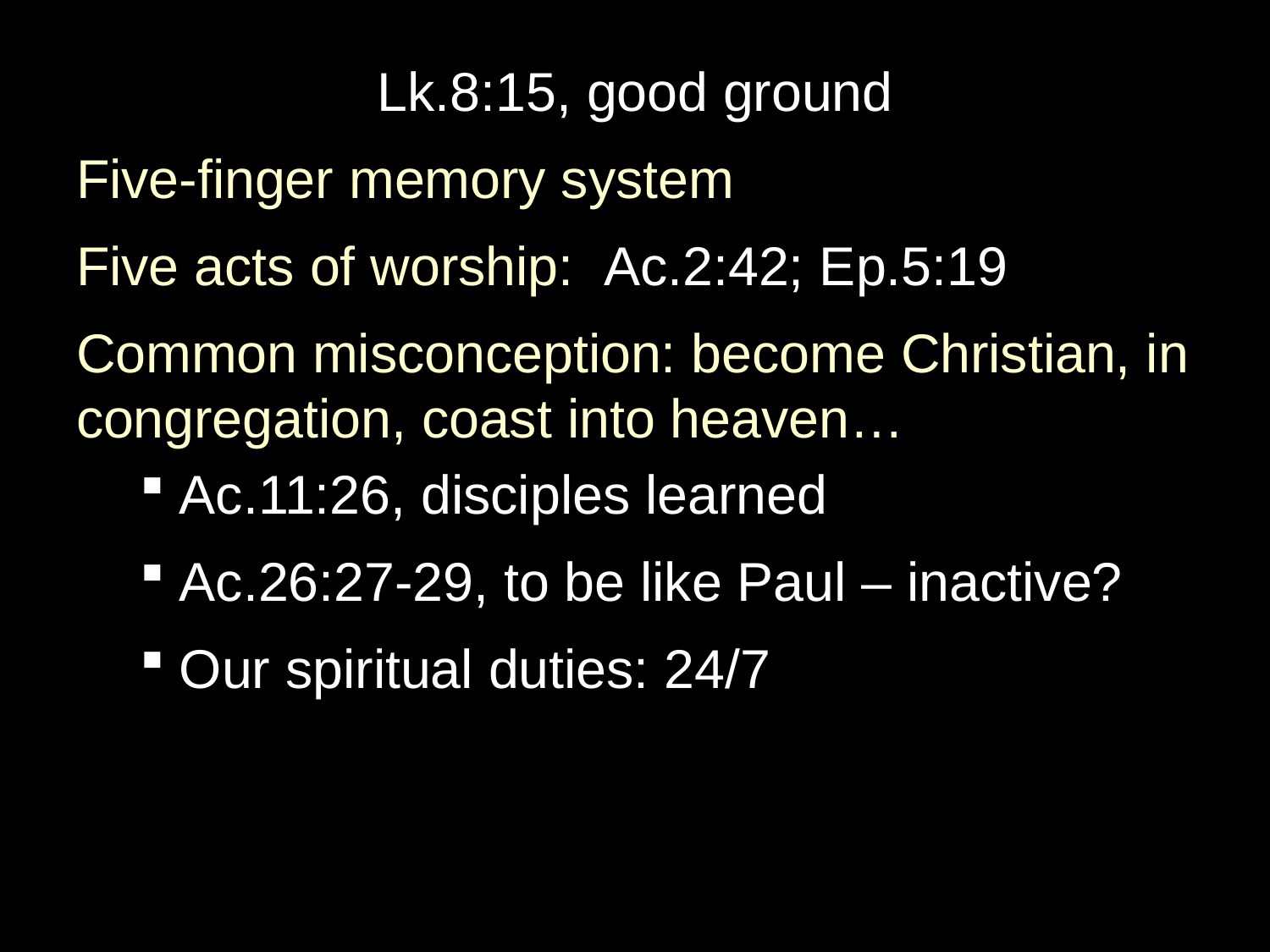

Lk.8:15, good ground
Five-finger memory system
Five acts of worship:  Ac.2:42; Ep.5:19
Common misconception: become Christian, in congregation, coast into heaven…
Ac.11:26, disciples learned
Ac.26:27-29, to be like Paul – inactive?
Our spiritual duties: 24/7